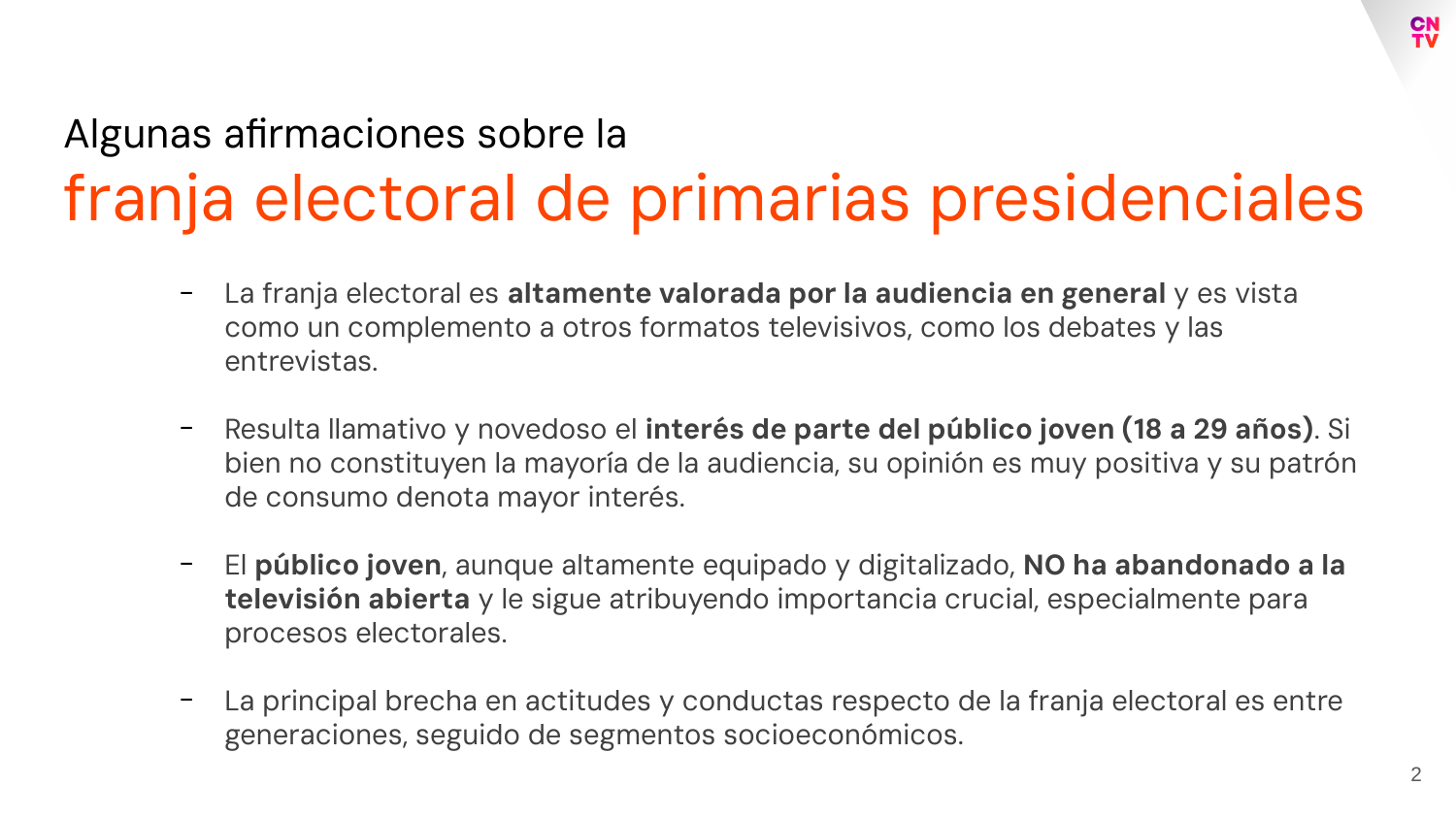

Algunas afirmaciones sobre la
franja electoral de primarias presidenciales
La franja electoral es altamente valorada por la audiencia en general y es vista como un complemento a otros formatos televisivos, como los debates y las entrevistas.

Resulta llamativo y novedoso el interés de parte del público joven (18 a 29 años). Si bien no constituyen la mayoría de la audiencia, su opinión es muy positiva y su patrón de consumo denota mayor interés.

El público joven, aunque altamente equipado y digitalizado, NO ha abandonado a la televisión abierta y le sigue atribuyendo importancia crucial, especialmente para procesos electorales.

La principal brecha en actitudes y conductas respecto de la franja electoral es entre generaciones, seguido de segmentos socioeconómicos.
2